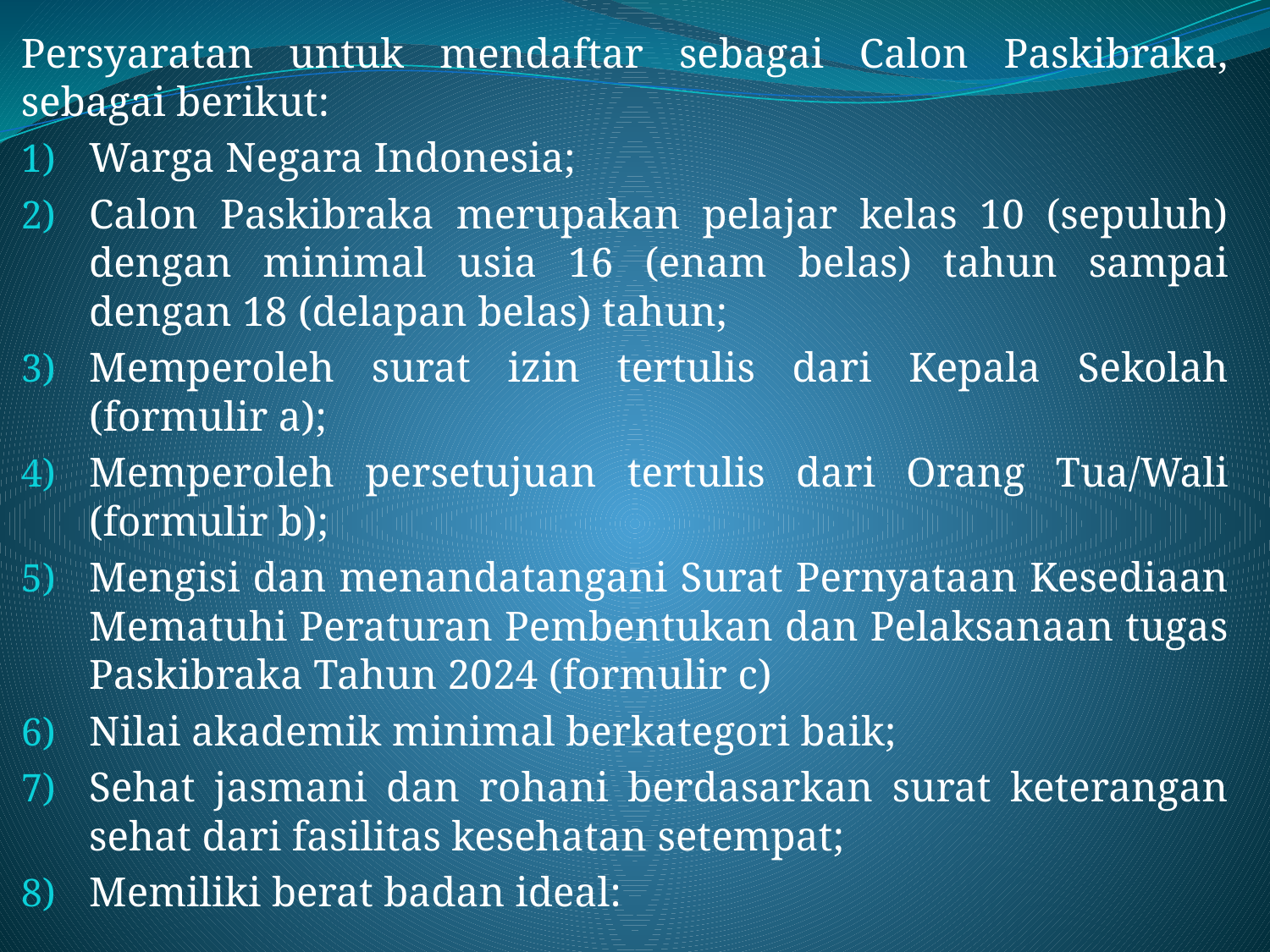

Persyaratan untuk mendaftar sebagai Calon Paskibraka, sebagai berikut:
Warga Negara Indonesia;
Calon Paskibraka merupakan pelajar kelas 10 (sepuluh) dengan minimal usia 16 (enam belas) tahun sampai dengan 18 (delapan belas) tahun;
Memperoleh surat izin tertulis dari Kepala Sekolah (formulir a);
Memperoleh persetujuan tertulis dari Orang Tua/Wali (formulir b);
Mengisi dan menandatangani Surat Pernyataan Kesediaan Mematuhi Peraturan Pembentukan dan Pelaksanaan tugas Paskibraka Tahun 2024 (formulir c)
Nilai akademik minimal berkategori baik;
Sehat jasmani dan rohani berdasarkan surat keterangan sehat dari fasilitas kesehatan setempat;
Memiliki berat badan ideal: